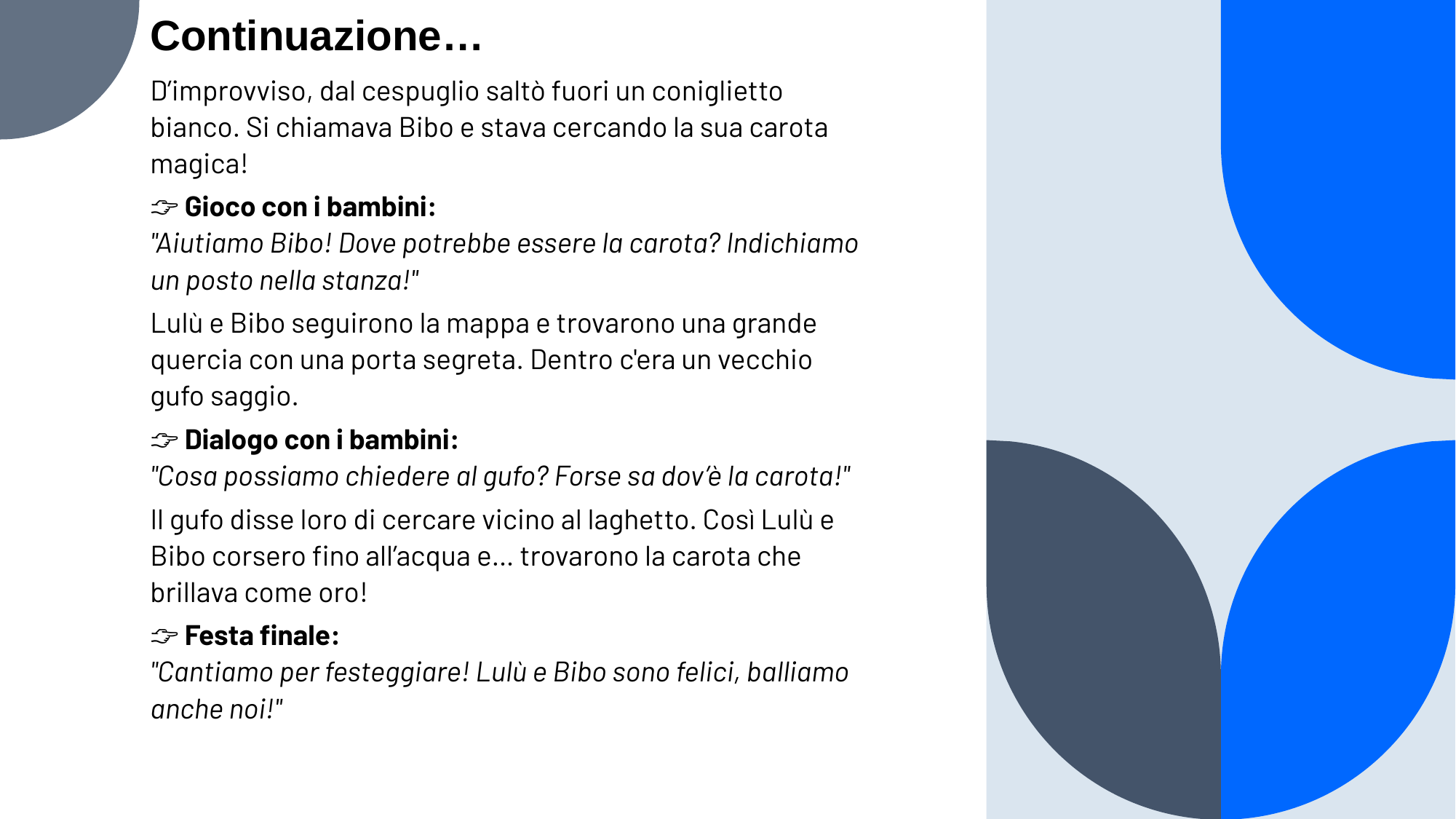

# Continuazione…
D’improvviso, dal cespuglio saltò fuori un coniglietto bianco. Si chiamava Bibo e stava cercando la sua carota magica!
👉 Gioco con i bambini:
"Aiutiamo Bibo! Dove potrebbe essere la carota? Indichiamo un posto nella stanza!"
Lulù e Bibo seguirono la mappa e trovarono una grande quercia con una porta segreta. Dentro c'era un vecchio gufo saggio.
👉 Dialogo con i bambini:
"Cosa possiamo chiedere al gufo? Forse sa dov’è la carota!"
Il gufo disse loro di cercare vicino al laghetto. Così Lulù e Bibo corsero fino all’acqua e… trovarono la carota che brillava come oro!
👉 Festa finale:
"Cantiamo per festeggiare! Lulù e Bibo sono felici, balliamo anche noi!"